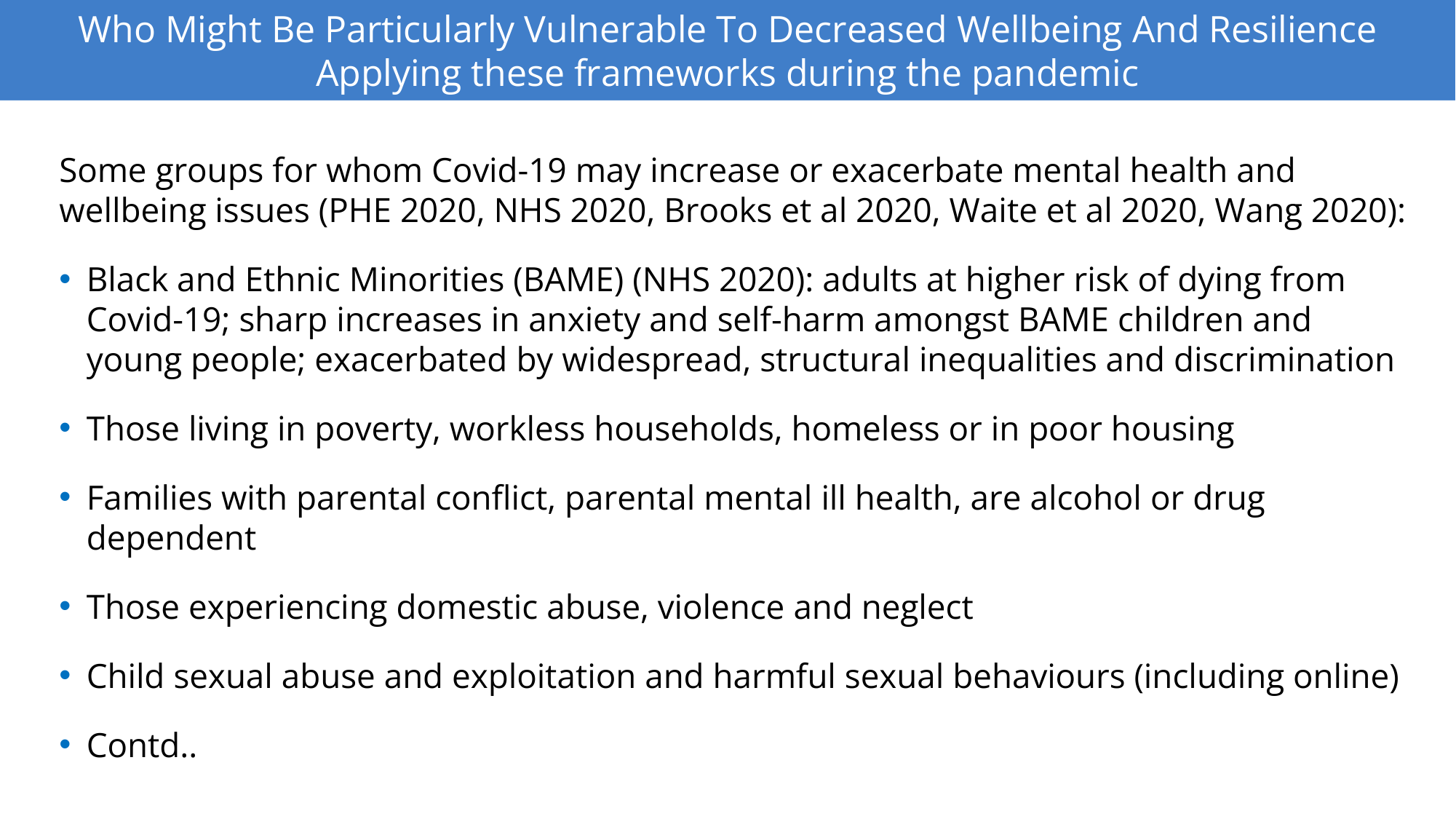

Who Might Be Particularly Vulnerable To Decreased Wellbeing And Resilience Applying these frameworks during the pandemic
Some groups for whom Covid-19 may increase or exacerbate mental health and wellbeing issues (PHE 2020, NHS 2020, Brooks et al 2020, Waite et al 2020, Wang 2020):

Black and Ethnic Minorities (BAME) (NHS 2020): adults at higher risk of dying from Covid-19; sharp increases in anxiety and self-harm amongst BAME children and young people; exacerbated by widespread, structural inequalities and discrimination

Those living in poverty, workless households, homeless or in poor housing

Families with parental conflict, parental mental ill health, are alcohol or drug dependent

Those experiencing domestic abuse, violence and neglect

Child sexual abuse and exploitation and harmful sexual behaviours (including online)

Contd..